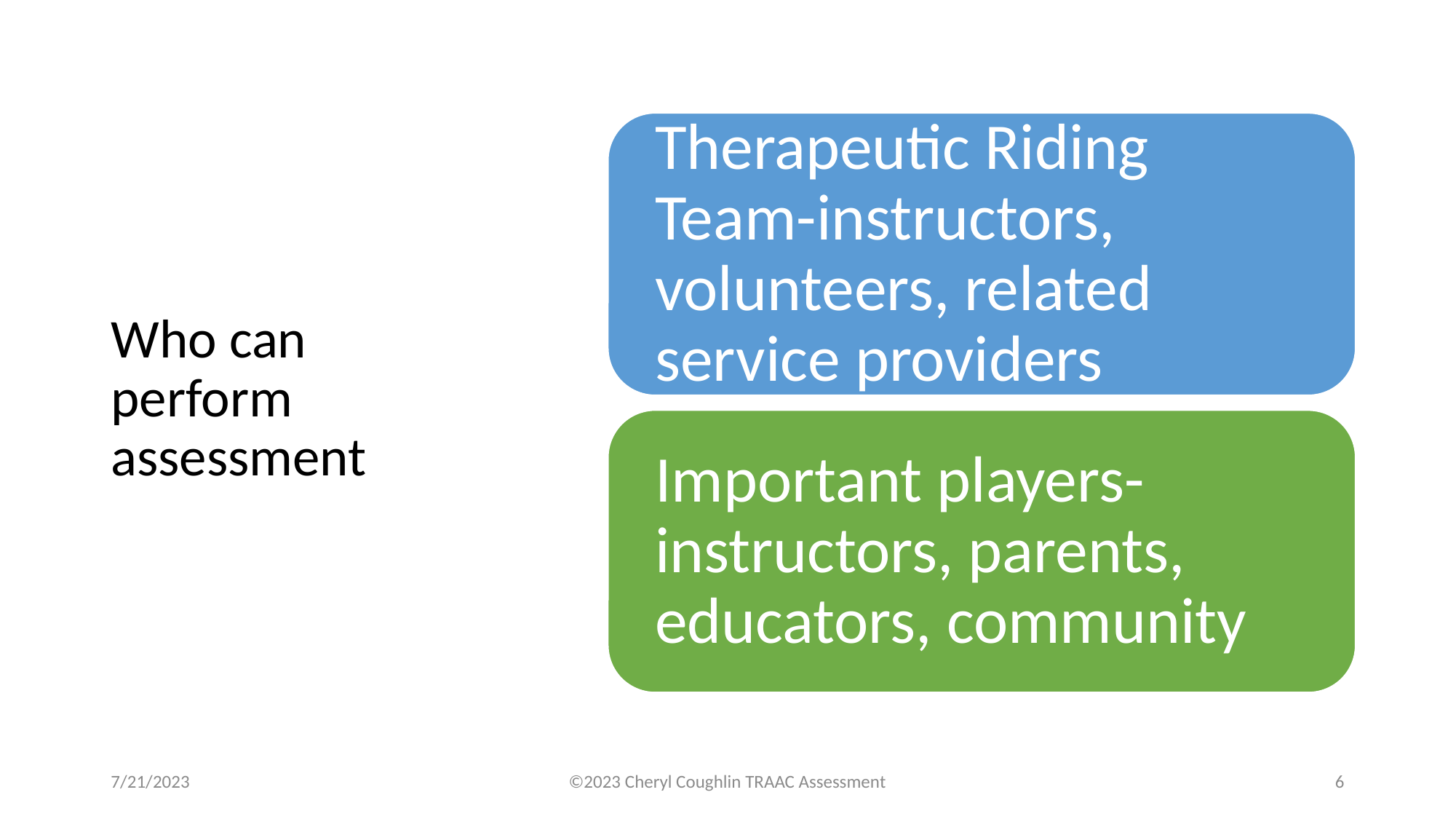

# Who can perform assessment
Therapeutic Riding Team-instructors, volunteers, related service providers
Important players-instructors, parents, educators, community
7/21/2023
©2023 Cheryl Coughlin TRAAC Assessment
6